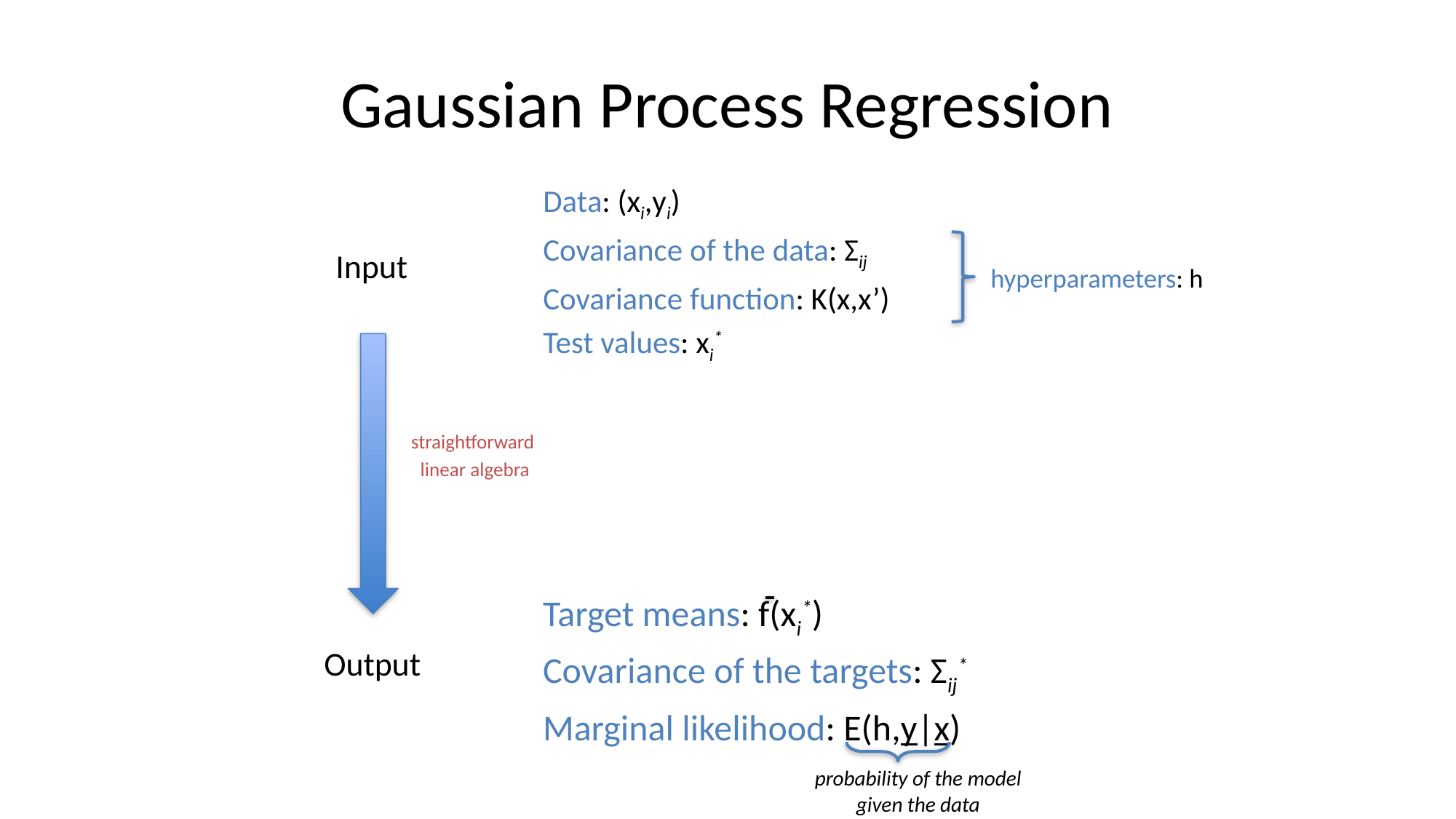

# Gaussian Process Regression
Data: (xi,yi)
Covariance of the data: Σij
Covariance function: K(x,x’)
Test values: xi*

Input
hyperparameters: h

straightforward
linear algebra
Target means: f(xi*)
Covariance of the targets: Σij*
Marginal likelihood: E(h,y|x)
Output

probability of the model given the data